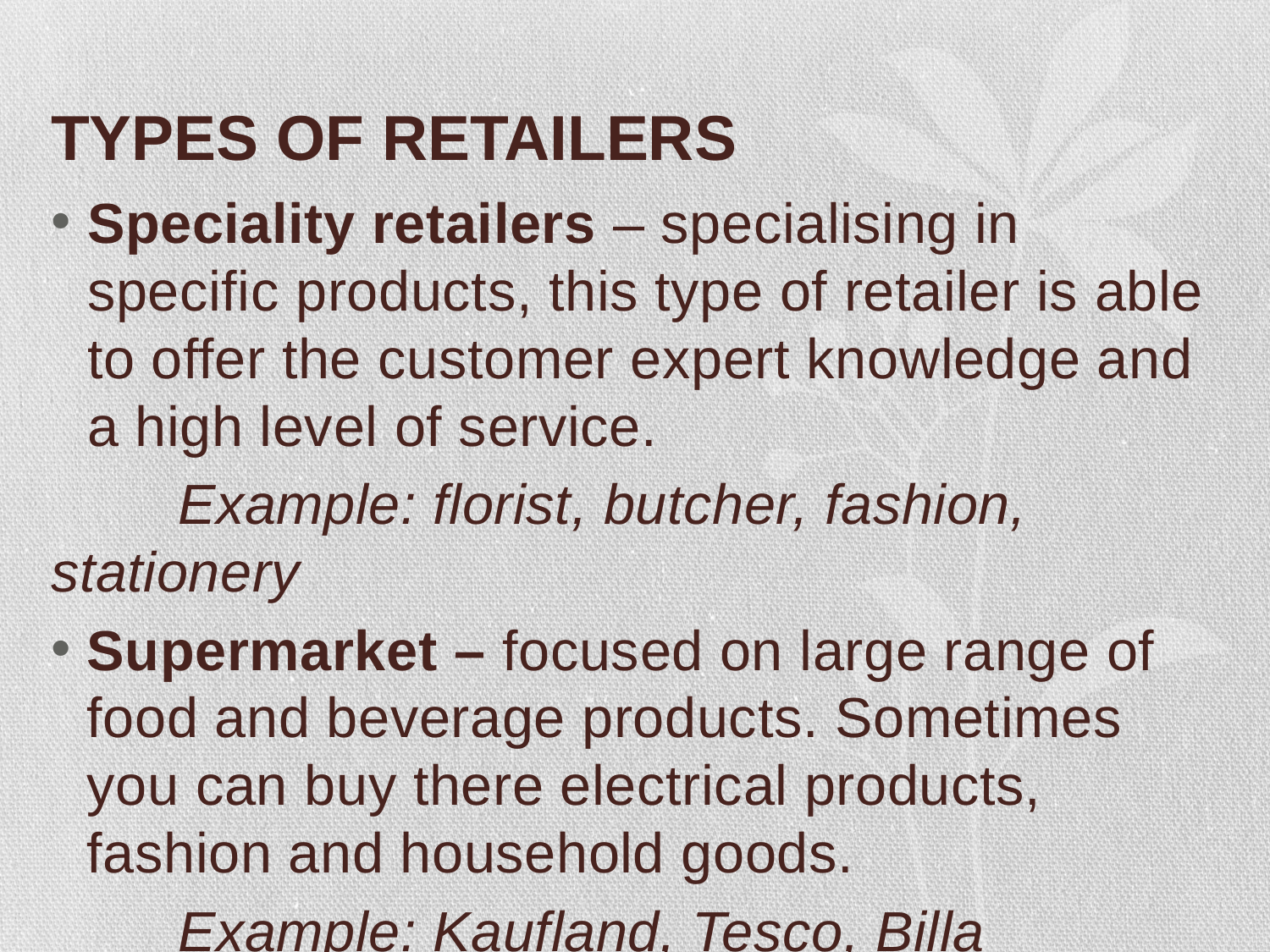

# TYPES OF RETAILERS
Speciality retailers – specialising in specific products, this type of retailer is able to offer the customer expert knowledge and a high level of service.
	Example: florist, butcher, fashion, stationery
Supermarket – focused on large range of food and beverage products. Sometimes you can buy there electrical products, fashion and household goods.
	Example: Kaufland, Tesco, Billa